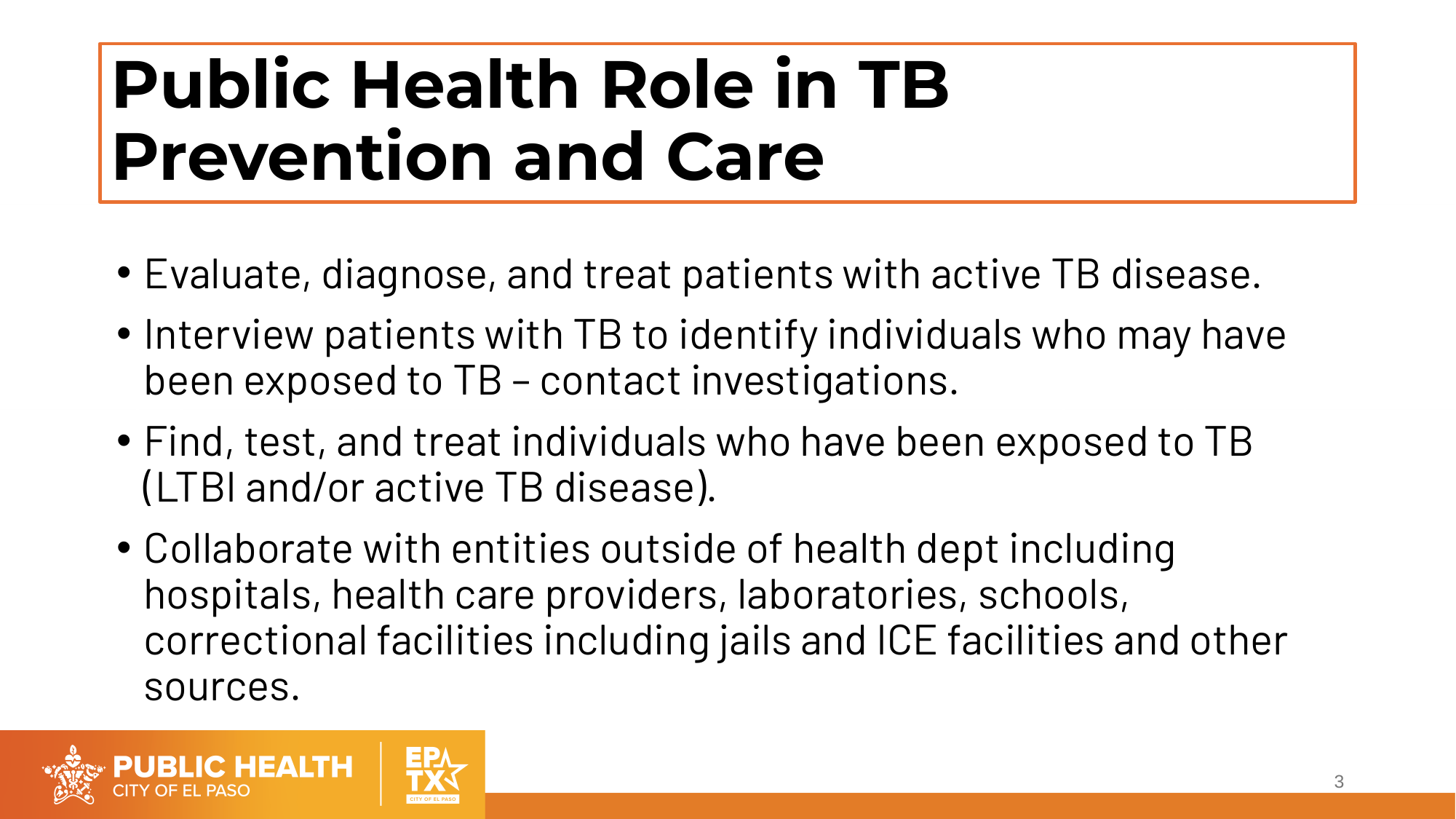

# Public Health Role in TB Prevention and Care
Evaluate, diagnose, and treat patients with active TB disease.
Interview patients with TB to identify individuals who may have been exposed to TB – contact investigations.
Find, test, and treat individuals who have been exposed to TB (LTBI and/or active TB disease).
Collaborate with entities outside of HD including hospitals, health care providers, laboratories, schools, correctional facilities including jails and ICE facilities and other sources.

Evaluate, diagnose, and treat patients with active TB disease.
Interview patients with TB to identify individuals who may have been exposed to TB – contact investigations.
Find, test, and treat individuals who have been exposed to TB (LTBI and/or active TB disease).
Collaborate with entities outside of health dept including hospitals, health care providers, laboratories, schools, correctional facilities including jails and ICE facilities and other sources.

3